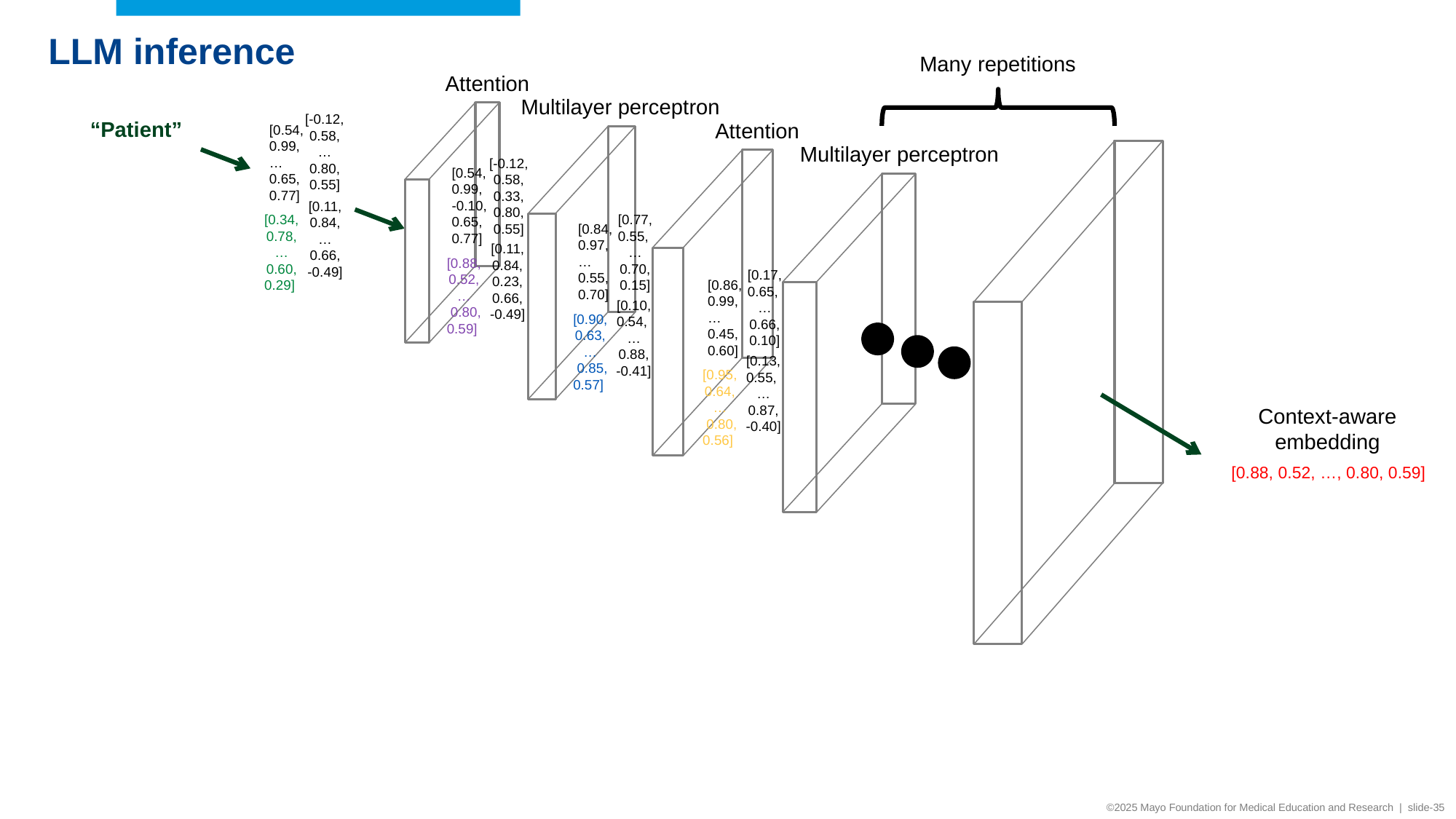

LLM inference
Many repetitions
Attention
Multilayer perceptron

[-0.12, 0.58, … 0.80, 0.55]
[0.54, 0.99, … 0.65, 0.77]
[0.11, 0.84, …
0.66, -0.49]
[0.34, 0.78,
…
0.60, 0.29]
“Patient”
Attention

Multilayer perceptron

[-0.12, 0.58, 0.33, 0.80, 0.55]

[0.54, 0.99, -0.10, 0.65, 0.77]

[0.77, 0.55,
… 0.70, 0.15]
[0.84, 0.97,
… 0.55, 0.70]
[0.11, 0.84, 0.23, 0.66, -0.49]
[0.88, 0.52,
…
 0.80, 0.59]
[0.17, 0.65,
… 0.66, 0.10]
[0.86, 0.99,
… 0.45, 0.60]
[0.10, 0.54,
… 0.88, -0.41]
[0.90, 0.63,
…
 0.85, 0.57]

[0.13, 0.55,
… 0.87, -0.40]
[0.95, 0.64,
…
 0.80, 0.56]
Context-aware embedding
[0.88, 0.52, …, 0.80, 0.59]